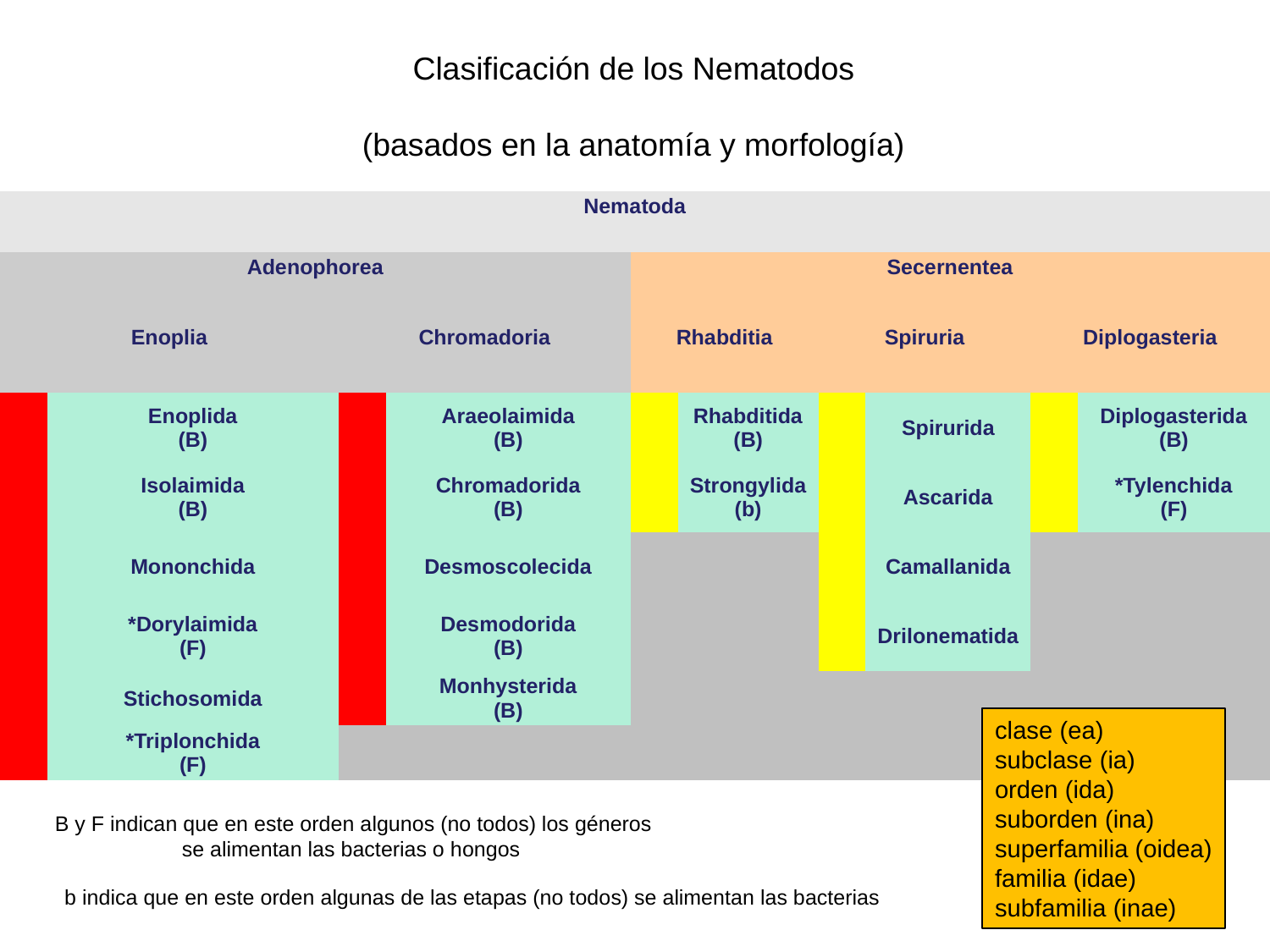

Clasificación de los Nematodos

(basados ​​en la anatomía y morfología)
| Nematoda |  |  |  |  |  |  |  |  |  |
| --- | --- | --- | --- | --- | --- | --- | --- | --- | --- |
|  |  |  |  |  |  |  |  |  |  |
| Adenophorea |  |  |  | Secernentea |  |  |  |  |  |
|  |  |  |  |  |  |  |  |  |  |
| Enoplia |  | Chromadoria |  | Rhabditia |  | Spiruria |  | Diplogasteria |  |
|  |  |  |  |  |  |  |  |  |  |
|  | Enoplida (B) |  | Araeolaimida (B) |  | Rhabditida (B) |  | Spirurida |  | Diplogasterida (B) |
|  | Isolaimida (B) |  | Chromadorida (B) |  | Strongylida (b) |  | Ascarida |  | \*Tylenchida (F) |
|  | Mononchida |  | Desmoscolecida |  |  |  | Camallanida |  |  |
|  | \*Dorylaimida (F) |  | Desmodorida (B) |  |  |  | Drilonematida |  |  |
|  | Stichosomida |  | Monhysterida (B) |  |  |  |  |  |  |
|  | \*Triplonchida (F) |  |  |  |  |  |  |  |  |
clase (ea)
subclase (ia)
orden (ida)
suborden (ina)
superfamilia (oidea)
familia (idae)
subfamilia (inae)
B y F indican que en este orden algunos (no todos) los géneros
	se alimentan las bacterias o hongos
b indica que en este orden algunas de las etapas (no todos) se alimentan las bacterias